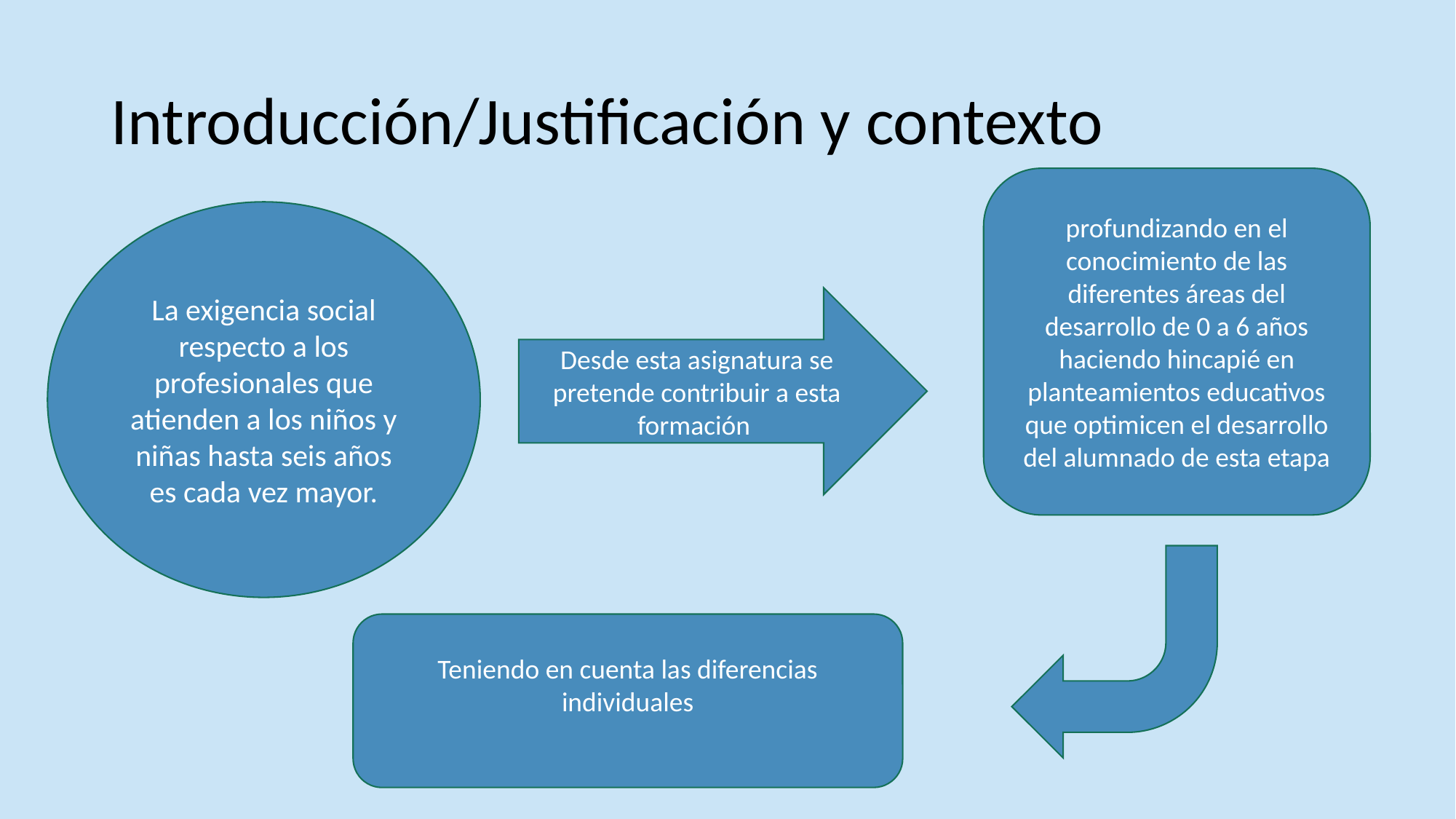

# Introducción/Justificación y contexto
profundizando en el conocimiento de las diferentes áreas del desarrollo de 0 a 6 años haciendo hincapié en planteamientos educativos que optimicen el desarrollo del alumnado de esta etapa

La exigencia social respecto a los profesionales que atienden a los niños y niñas hasta seis años es cada vez mayor.

Desde esta asignatura se pretende contribuir a esta formación

Teniendo en cuenta las diferencias individuales